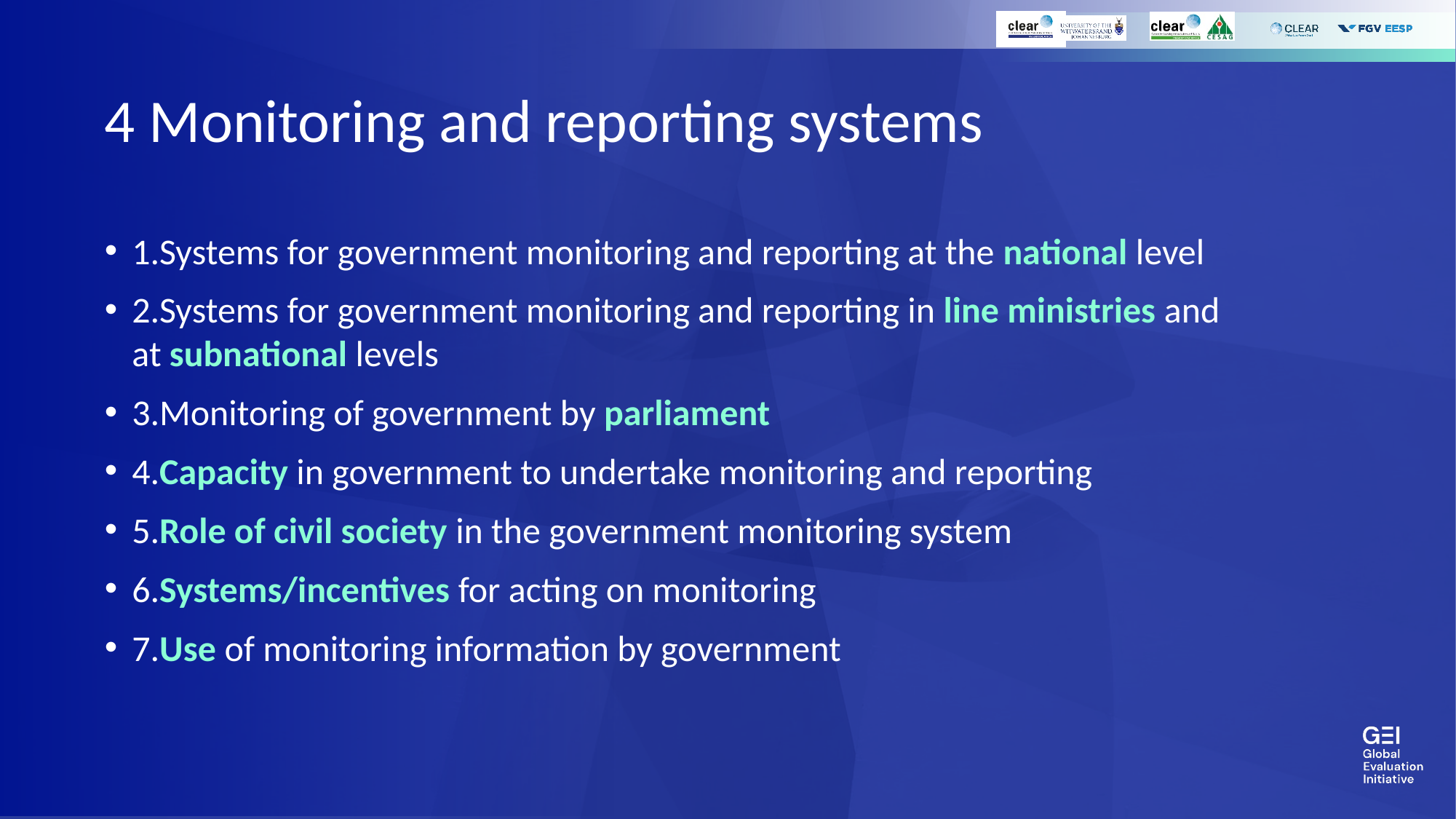

# 4 Monitoring and reporting systems
1.Systems for government monitoring and reporting at the national level
2.Systems for government monitoring and reporting in line ministries and at subnational levels
3.Monitoring of government by parliament
4.Capacity in government to undertake monitoring and reporting
5.Role of civil society in the government monitoring system
6.Systems/incentives for acting on monitoring
7.Use of monitoring information by government